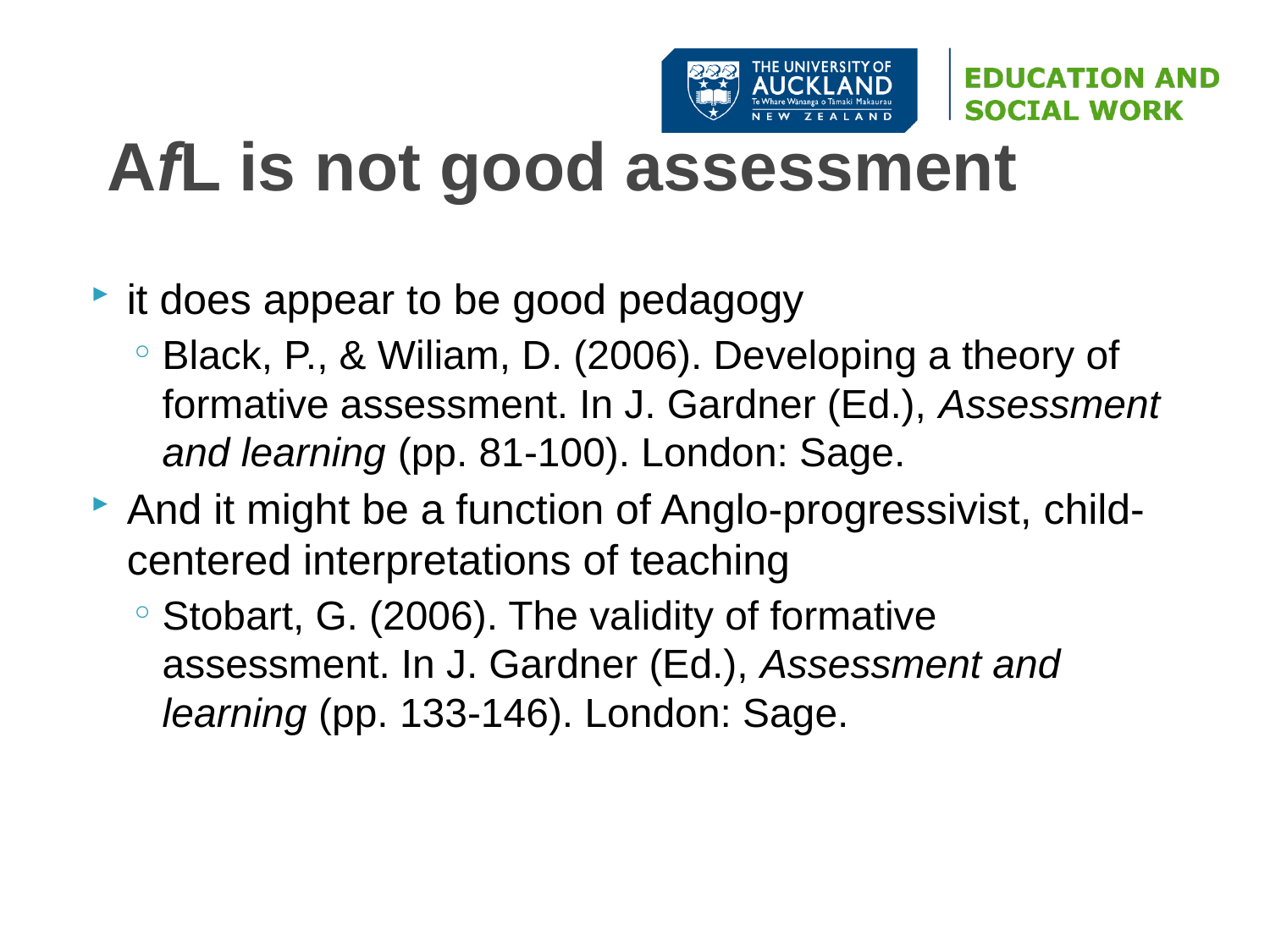

# AfL is not good assessment
it does appear to be good pedagogy
Black, P., & Wiliam, D. (2006). Developing a theory of formative assessment. In J. Gardner (Ed.), Assessment and learning (pp. 81-100). London: Sage.
And it might be a function of Anglo-progressivist, child-centered interpretations of teaching
Stobart, G. (2006). The validity of formative assessment. In J. Gardner (Ed.), Assessment and learning (pp. 133-146). London: Sage.